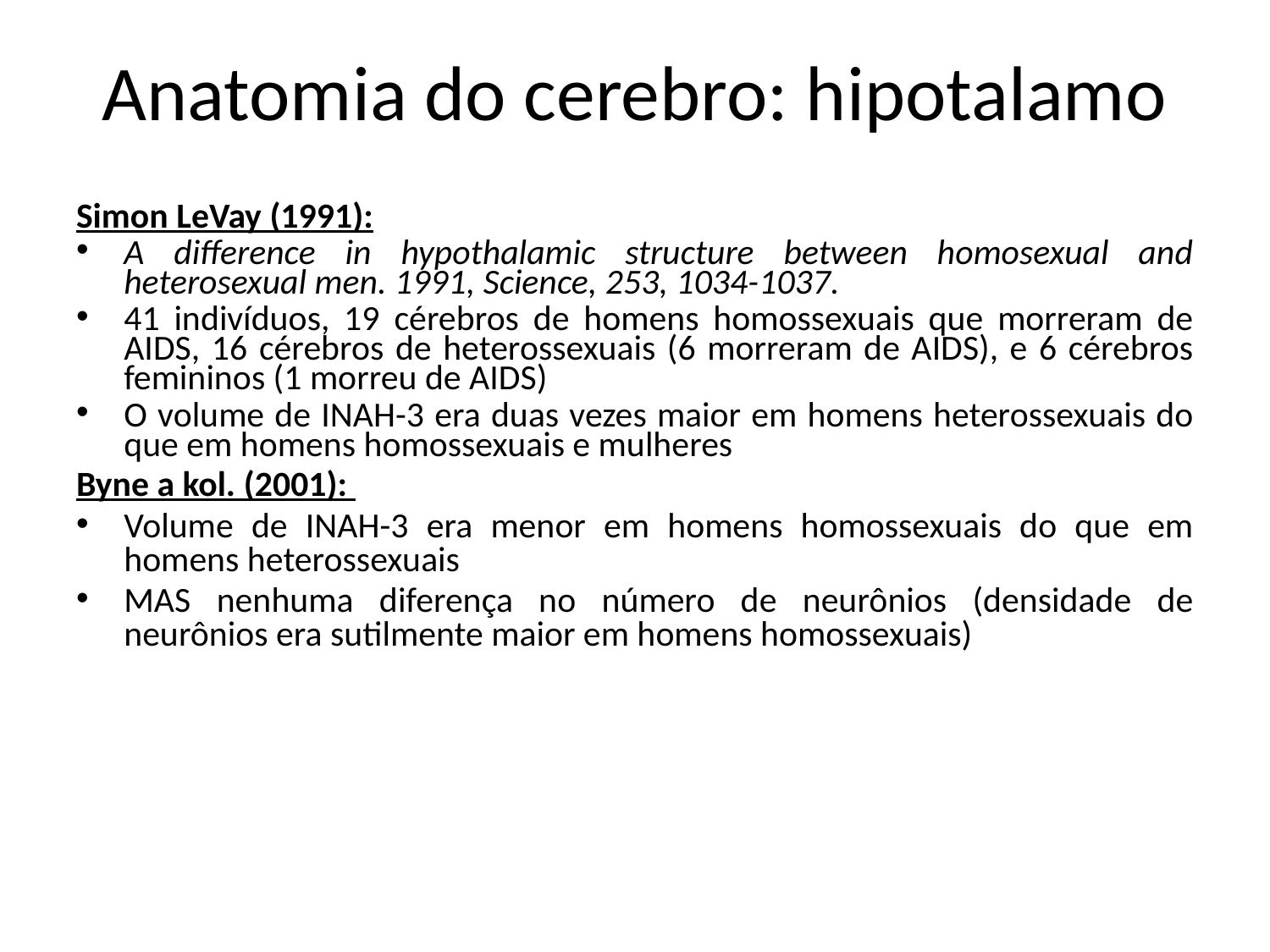

# Anatomia do cerebro: hipotalamo
Simon LeVay (1991):
A difference in hypothalamic structure between homosexual and heterosexual men. 1991, Science, 253, 1034-1037.
41 indivíduos, 19 cérebros de homens homossexuais que morreram de AIDS, 16 cérebros de heterossexuais (6 morreram de AIDS), e 6 cérebros femininos (1 morreu de AIDS)
O volume de INAH-3 era duas vezes maior em homens heterossexuais do que em homens homossexuais e mulheres
Byne a kol. (2001):
Volume de INAH-3 era menor em homens homossexuais do que em homens heterossexuais
MAS nenhuma diferença no número de neurônios (densidade de neurônios era sutilmente maior em homens homossexuais)